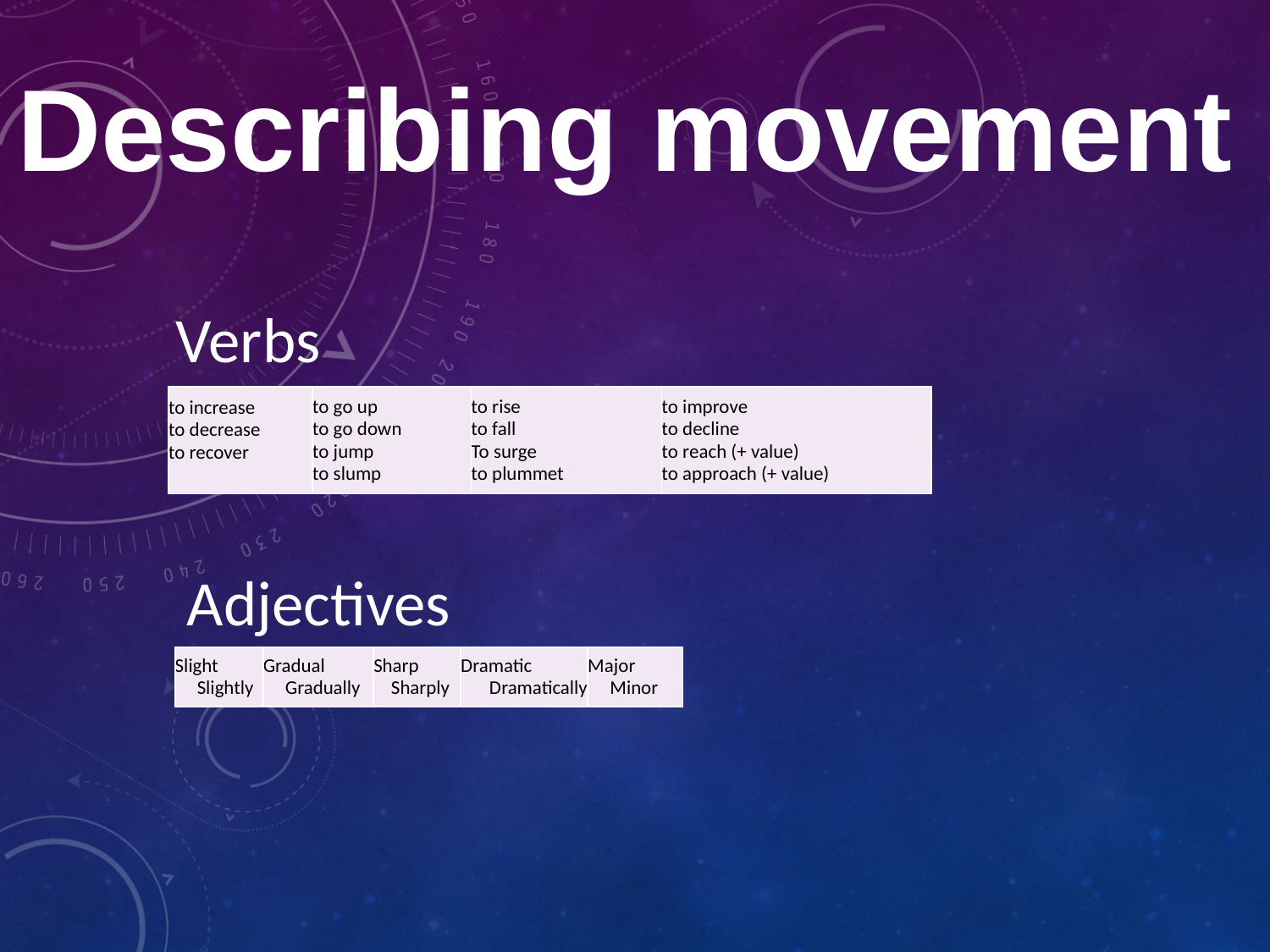

Describing movement
Verbs
| to increase to decrease to recover | to go up to go down to jump to slump | to rise to fall To surge to plummet | to improve to decline to reach (+ value) to approach (+ value) |
| --- | --- | --- | --- |
Adjectives
| Slight Slightly | Gradual Gradually | Sharp Sharply | Dramatic Dramatically | Major Minor |
| --- | --- | --- | --- | --- |